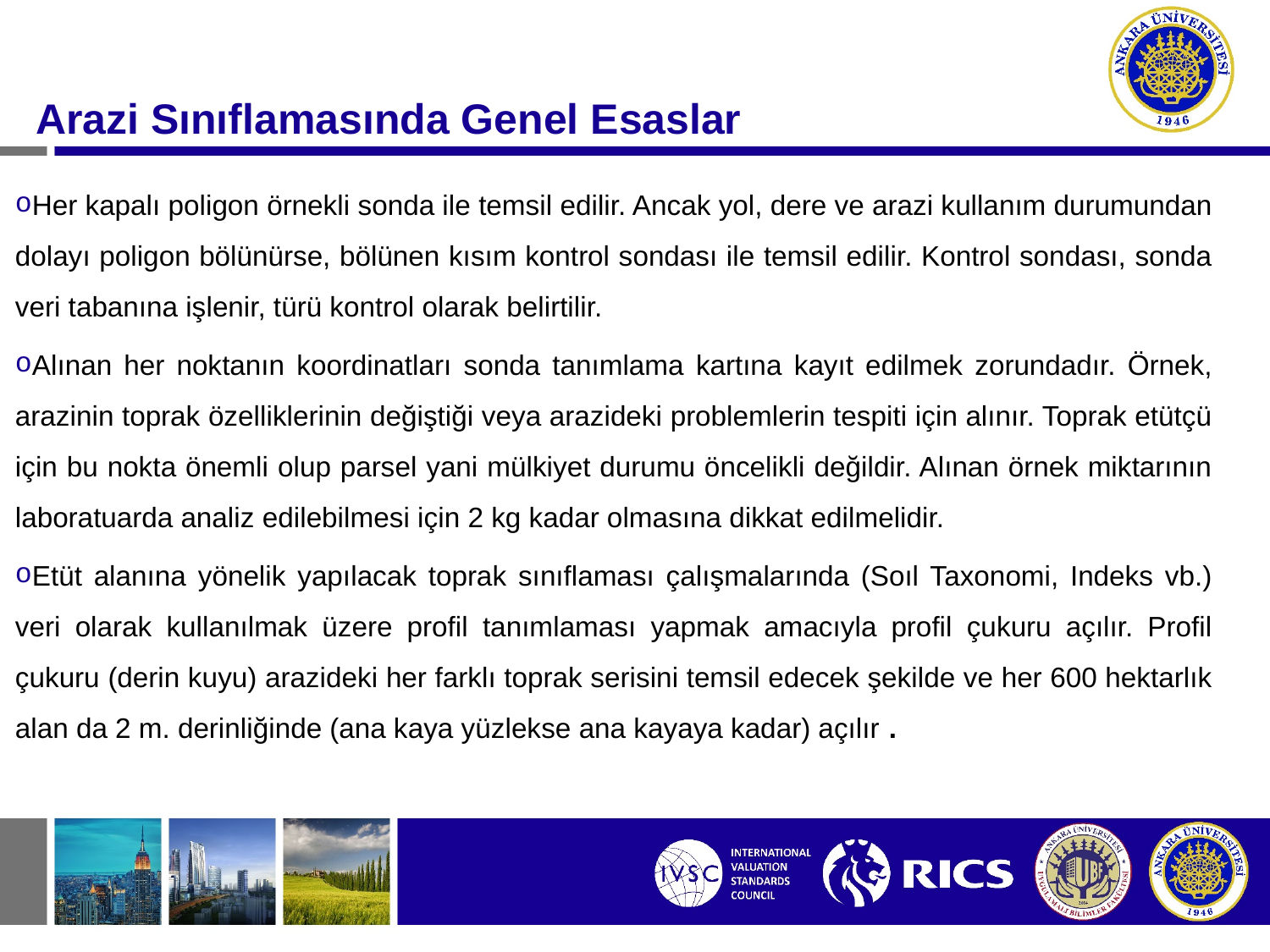

#
Arazi Sınıflamasında Genel Esaslar
Her kapalı poligon örnekli sonda ile temsil edilir. Ancak yol, dere ve arazi kullanım durumundan dolayı poligon bölünürse, bölünen kısım kontrol sondası ile temsil edilir. Kontrol sondası, sonda veri tabanına işlenir, türü kontrol olarak belirtilir.
Alınan her noktanın koordinatları sonda tanımlama kartına kayıt edilmek zorundadır. Örnek, arazinin toprak özelliklerinin değiştiği veya arazideki problemlerin tespiti için alınır. Toprak etütçü için bu nokta önemli olup parsel yani mülkiyet durumu öncelikli değildir. Alınan örnek miktarının laboratuarda analiz edilebilmesi için 2 kg kadar olmasına dikkat edilmelidir.
Etüt alanına yönelik yapılacak toprak sınıflaması çalışmalarında (Soıl Taxonomi, Indeks vb.) veri olarak kullanılmak üzere profil tanımlaması yapmak amacıyla profil çukuru açılır. Profil çukuru (derin kuyu) arazideki her farklı toprak serisini temsil edecek şekilde ve her 600 hektarlık alan da 2 m. derinliğinde (ana kaya yüzlekse ana kayaya kadar) açılır .